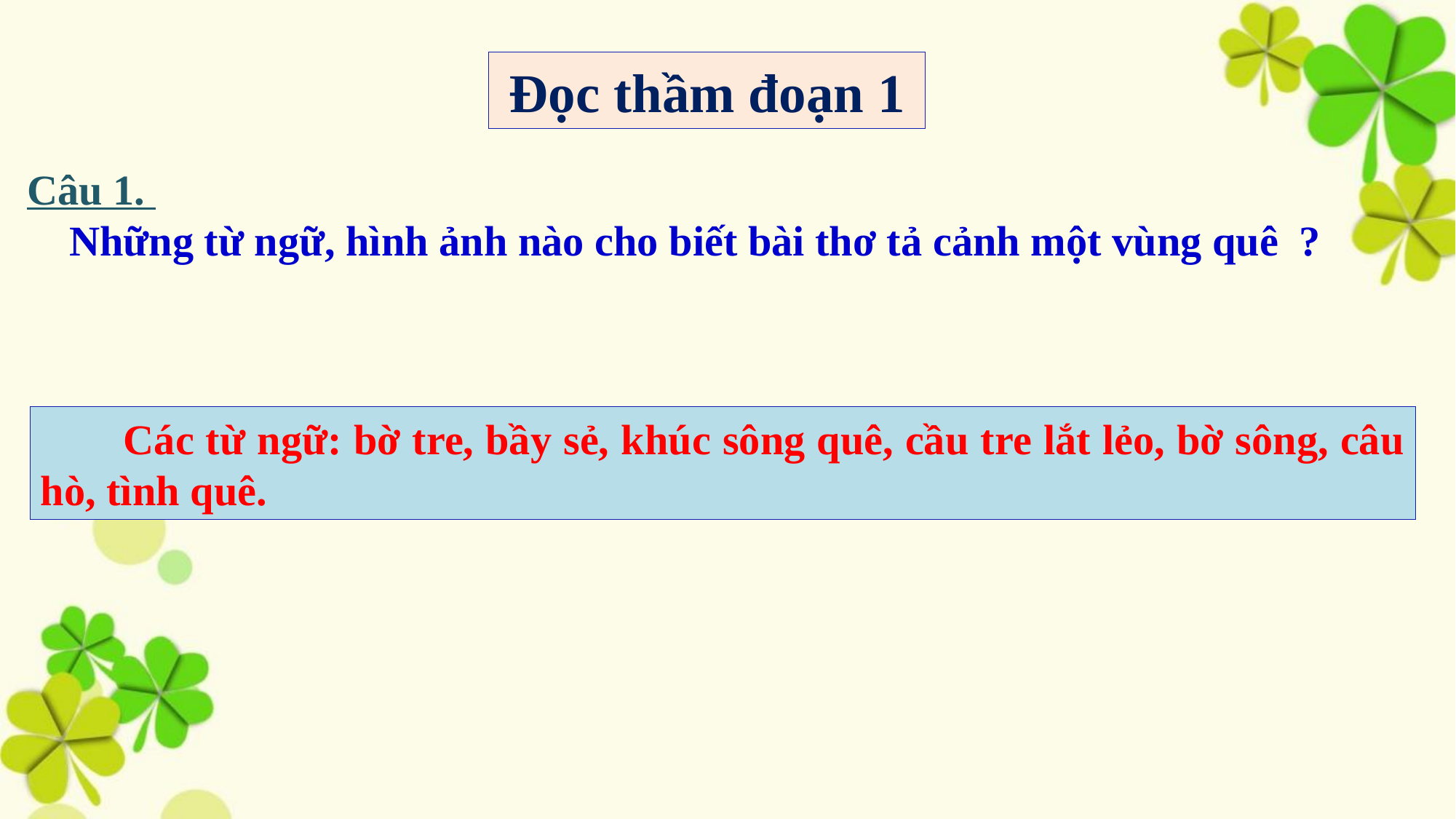

Đọc thầm đoạn 1
Câu 1.
    Những từ ngữ, hình ảnh nào cho biết bài thơ tả cảnh một vùng quê  ?
       Các từ ngữ: bờ tre, bầy sẻ, khúc sông quê, cầu tre lắt lẻo, bờ sông, câu hò, tình quê.